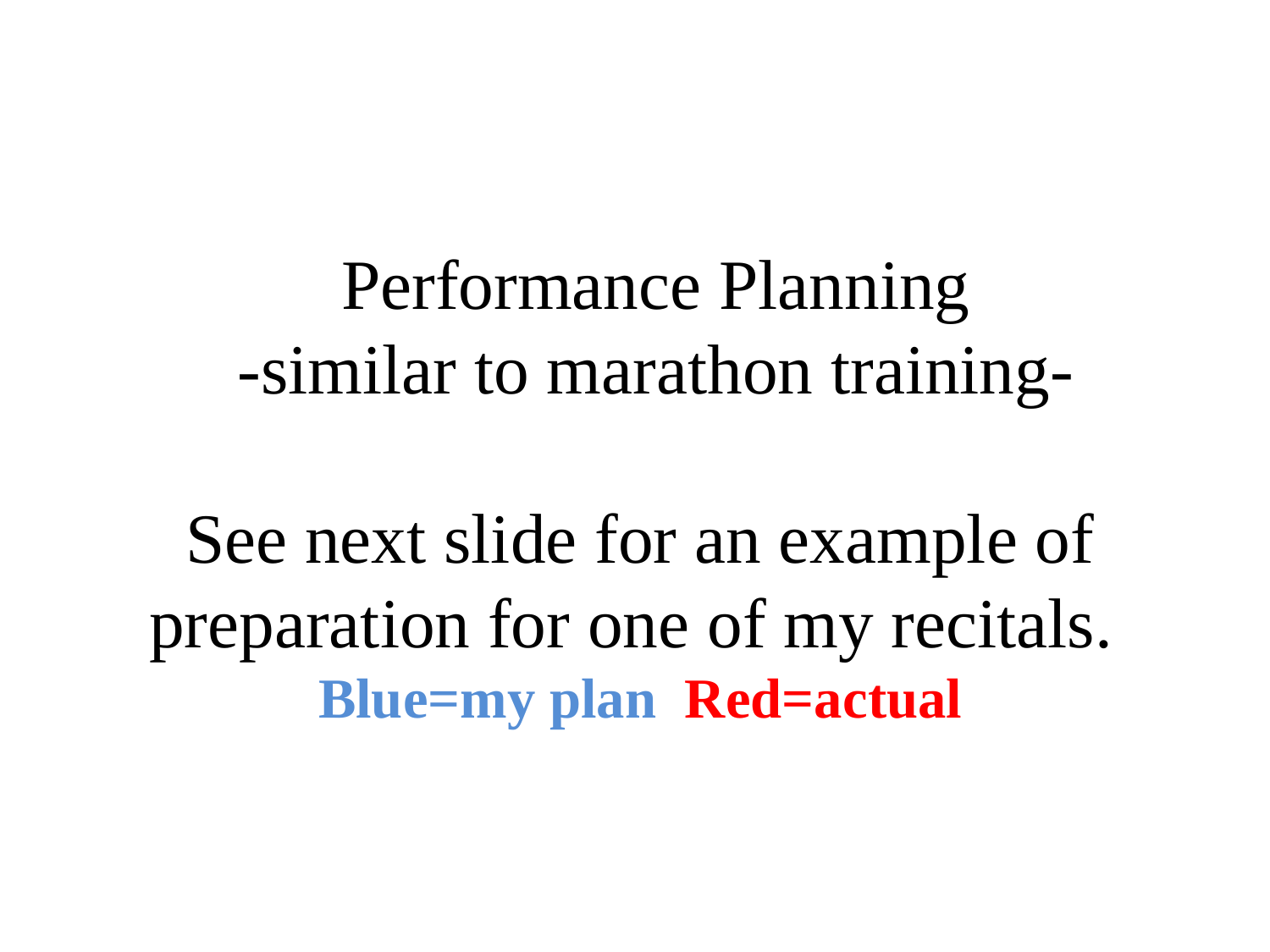

Performance Planning
-similar to marathon training-
See next slide for an example of preparation for one of my recitals.  Blue=my plan  Red=actual